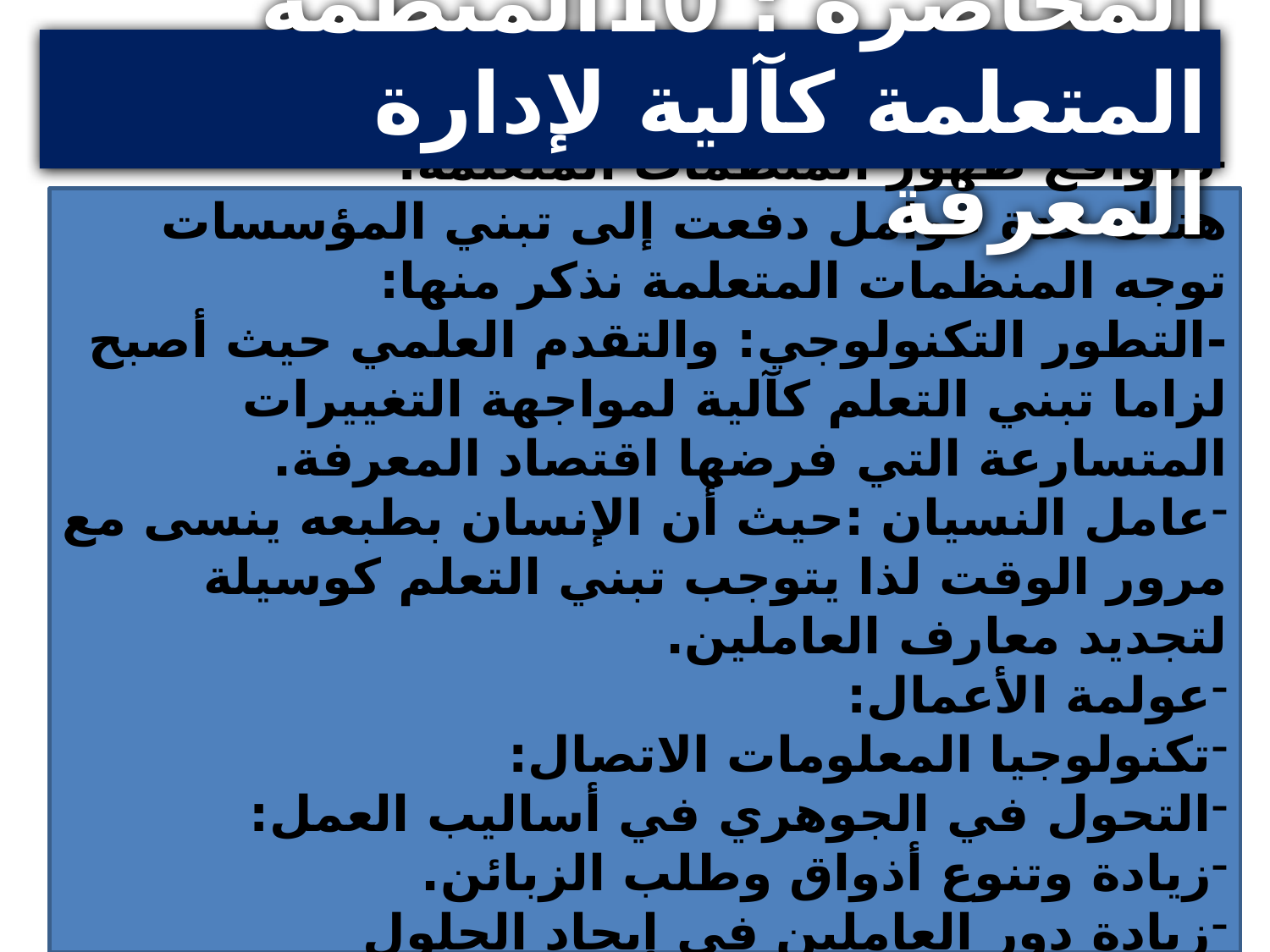

المحاضرة : 10المنظمة المتعلمة كآلية لإدارة المعرفة

-3دوافع ظهور المنظمات المتعلمة:
هناك عدة عوامل دفعت إلى تبني المؤسسات توجه المنظمات المتعلمة نذكر منها:
-التطور التكنولوجي: والتقدم العلمي حيث أصبح لزاما تبني التعلم كآلية لمواجهة التغييرات المتسارعة التي فرضها اقتصاد المعرفة.
عامل النسيان :حيث أن الإنسان بطبعه ينسى مع مرور الوقت لذا يتوجب تبني التعلم كوسيلة لتجديد معارف العاملين.
عولمة الأعمال:
تكنولوجيا المعلومات الاتصال:
التحول في الجوهري في أساليب العمل:
زيادة وتنوع أذواق وطلب الزبائن.
زيادة دور العاملين في إيجاد الحلول
زيادة دور إدارة المعرفة